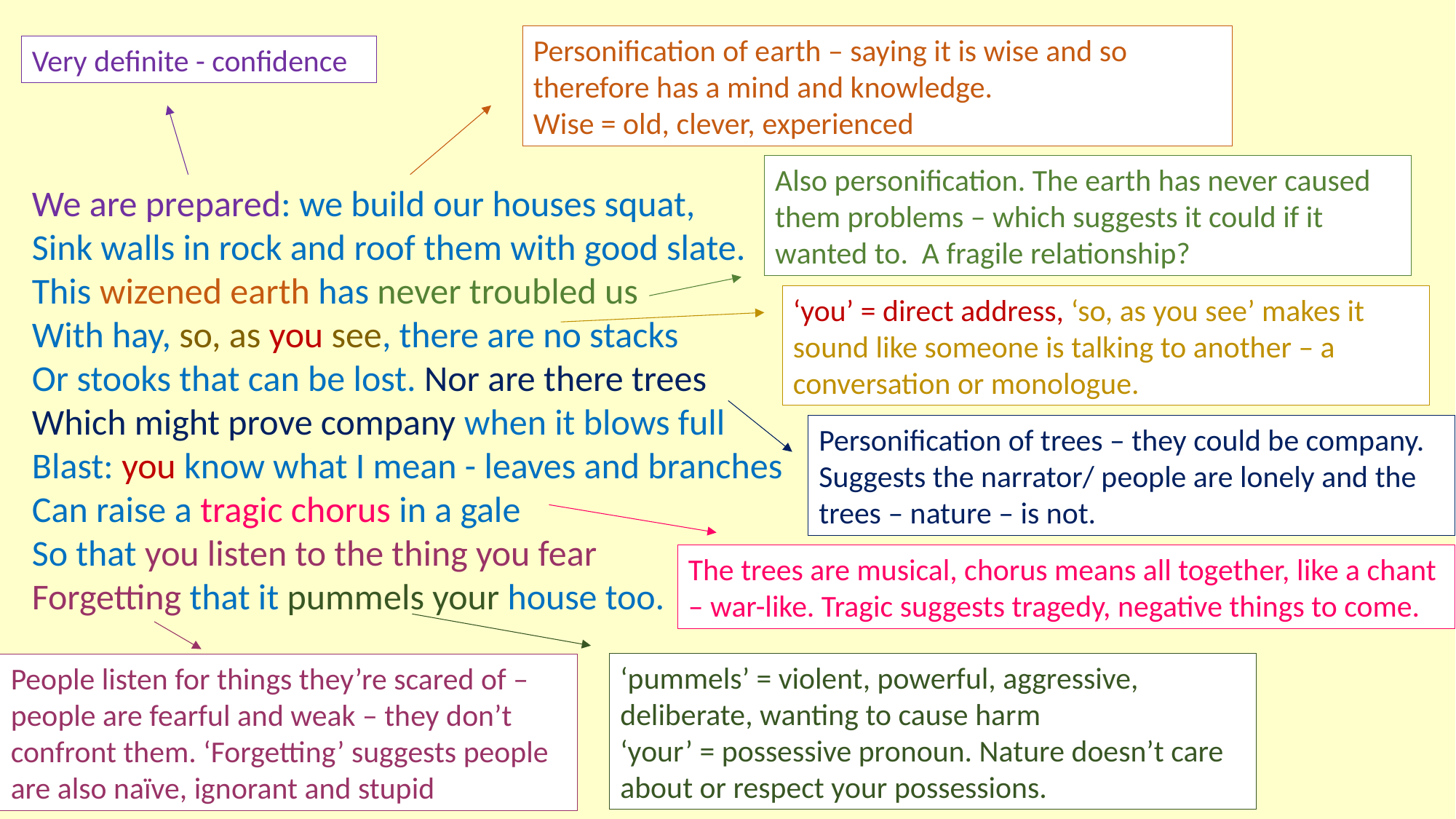

Personification of earth – saying it is wise and so therefore has a mind and knowledge.
Wise = old, clever, experienced
Very definite - confidence
Also personification. The earth has never caused them problems – which suggests it could if it wanted to.  A fragile relationship?
We are prepared: we build our houses squat,
Sink walls in rock and roof them with good slate.
This wizened earth has never troubled us
With hay, so, as you see, there are no stacks
Or stooks that can be lost. Nor are there trees
Which might prove company when it blows full
Blast: you know what I mean - leaves and branches
Can raise a tragic chorus in a gale
So that you listen to the thing you fear
Forgetting that it pummels your house too.
‘you’ = direct address, ‘so, as you see’ makes it sound like someone is talking to another – a conversation or monologue.
Personification of trees – they could be company. Suggests the narrator/ people are lonely and the trees – nature – is not.
The trees are musical, chorus means all together, like a chant – war-like. Tragic suggests tragedy, negative things to come.
‘pummels’ = violent, powerful, aggressive, deliberate, wanting to cause harm
‘your’ = possessive pronoun. Nature doesn’t care about or respect your possessions.
People listen for things they’re scared of – people are fearful and weak – they don’t confront them. ‘Forgetting’ suggests people are also naïve, ignorant and stupid